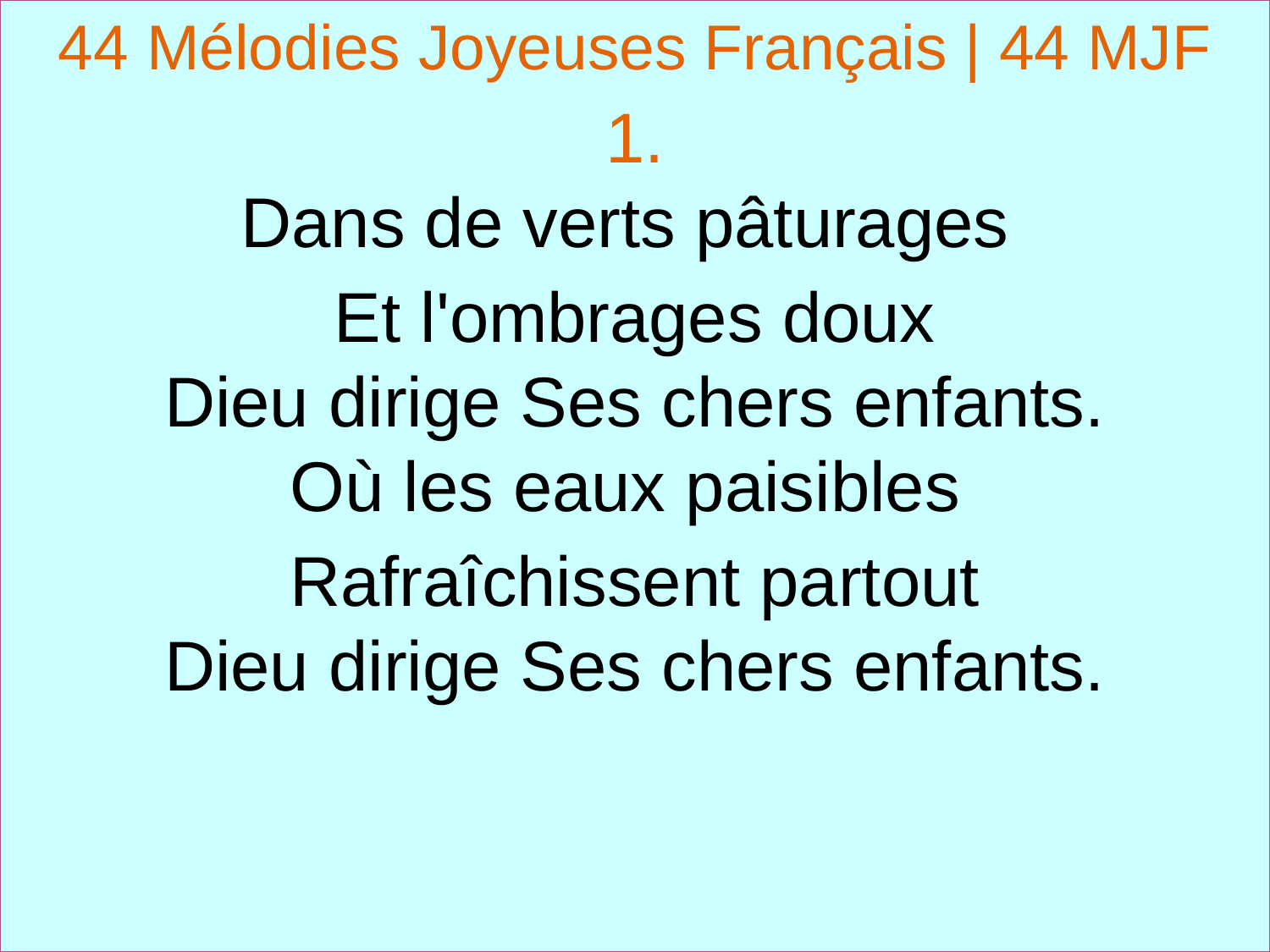

44 Mélodies Joyeuses Français | 44 MJF
1.
Dans de verts pâturages
Et l'ombrages doux
Dieu dirige Ses chers enfants.
Où les eaux paisibles
Rafraîchissent partout
Dieu dirige Ses chers enfants.